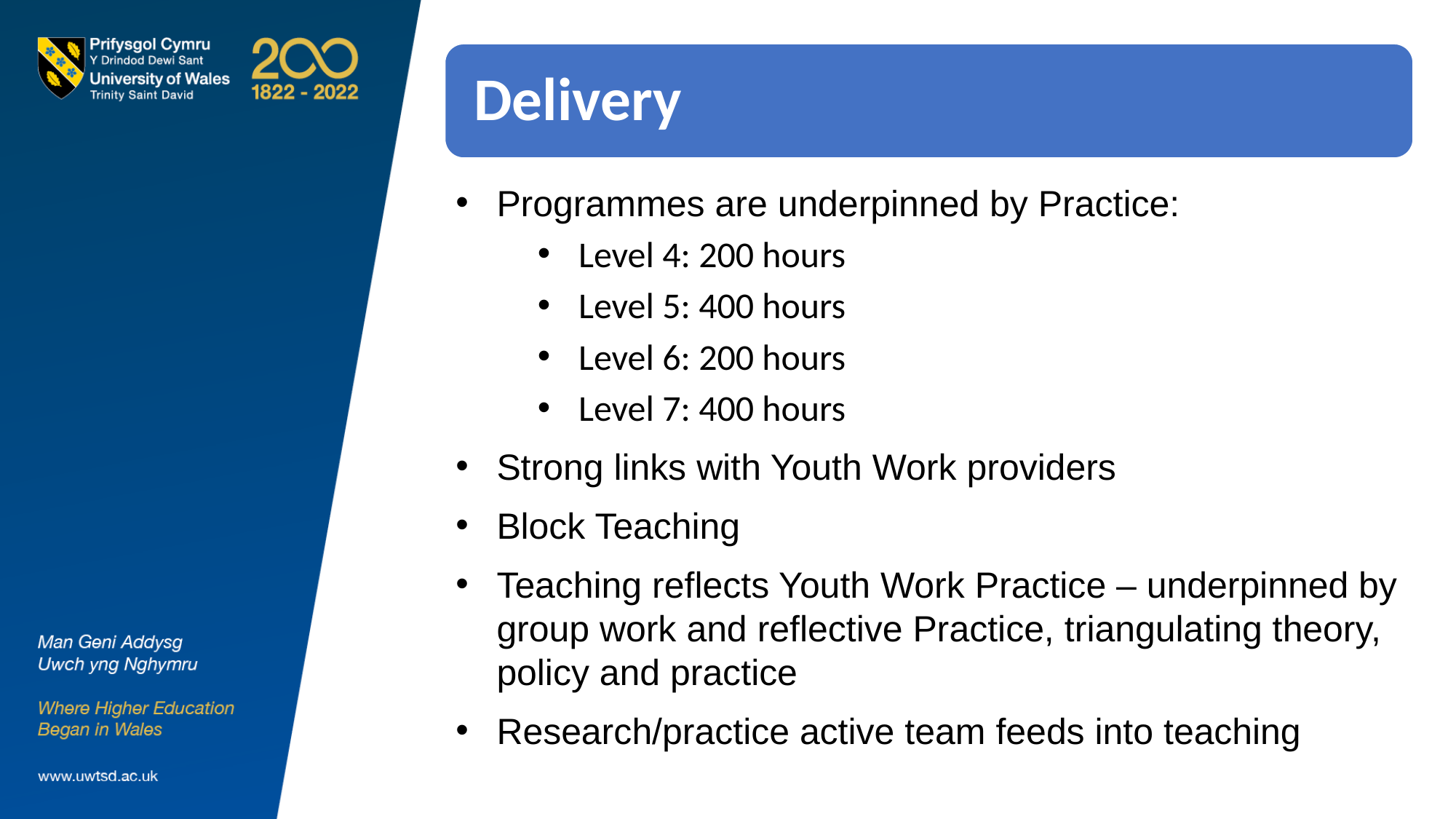

Delivery
Programmes are underpinned by Practice:
Level 4: 200 hours
Level 5: 400 hours
Level 6: 200 hours
Level 7: 400 hours
Strong links with Youth Work providers
Block Teaching
Teaching reflects Youth Work Practice – underpinned by group work and reflective Practice, triangulating theory, policy and practice
Research/practice active team feeds into teaching